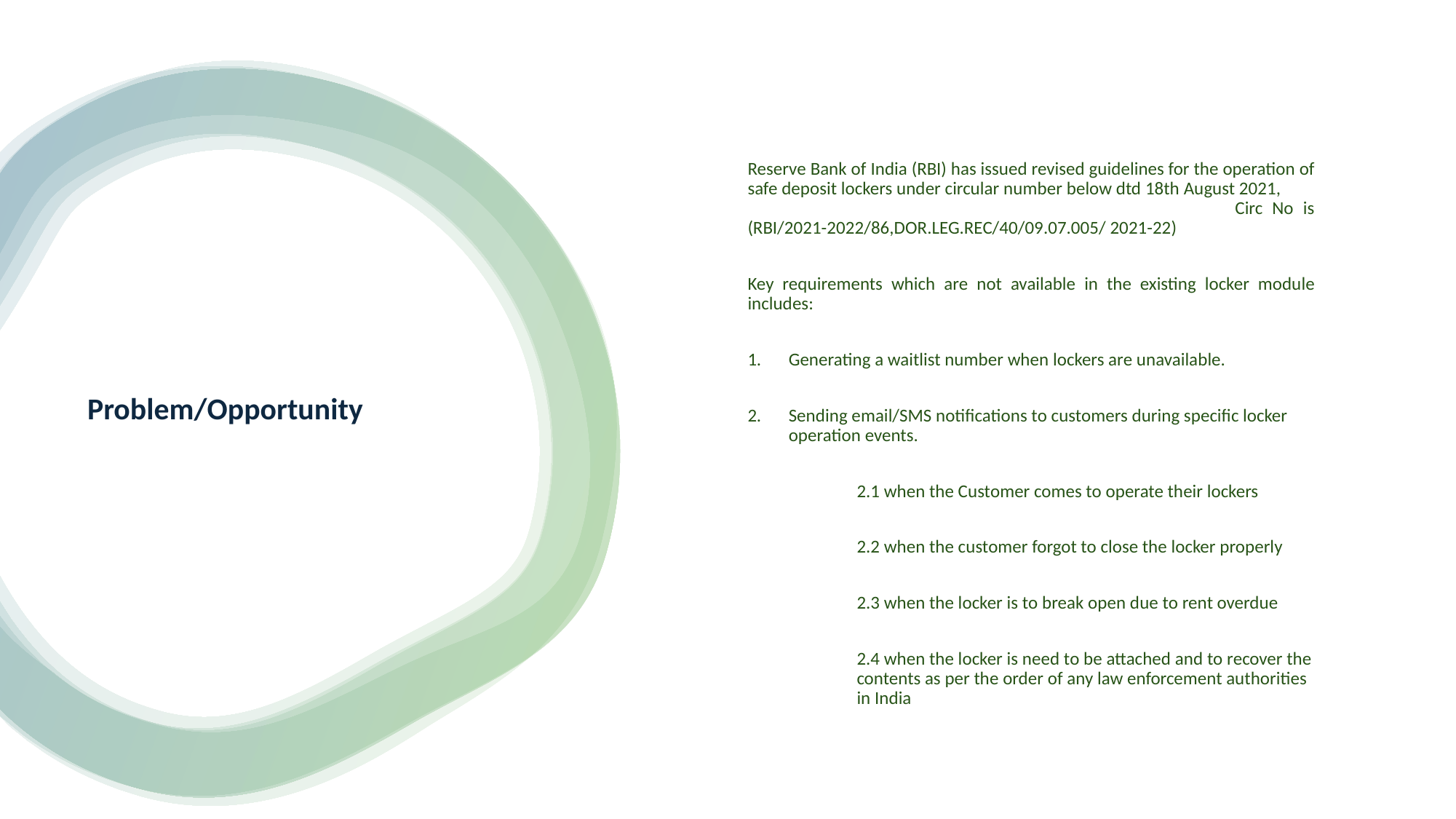

Reserve Bank of India (RBI) has issued revised guidelines for the operation of safe deposit lockers under circular number below dtd 18th August 2021,                                                            Circ No is (RBI/2021-2022/86,DOR.LEG.REC/40/09.07.005/ 2021-22)
Key requirements which are not available in the existing locker module includes:
Generating a waitlist number when lockers are unavailable.
Sending email/SMS notifications to customers during specific locker operation events.
	2.1 when the Customer comes to operate their lockers
	2.2 when the customer forgot to close the locker properly
	2.3 when the locker is to break open due to rent overdue
	2.4 when the locker is need to be attached and to recover the 	contents as per the order of any law enforcement authorities 	in India

# Problem/Opportunity